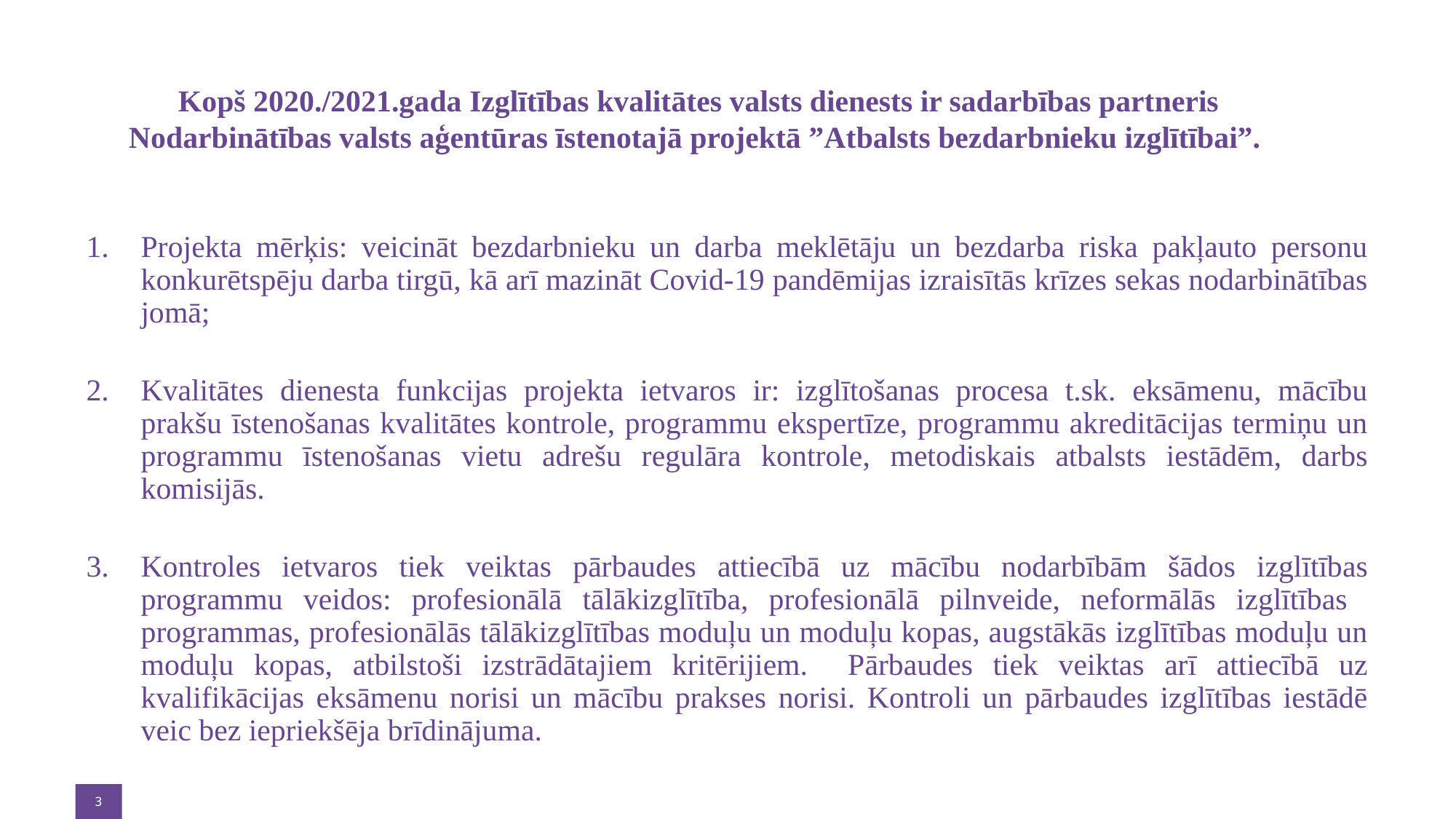

# Kopš 2020./2021.gada Izglītības kvalitātes valsts dienests ir sadarbības partneris Nodarbinātības valsts aģentūras īstenotajā projektā ”Atbalsts bezdarbnieku izglītībai”.

Projekta mērķis: veicināt bezdarbnieku un darba meklētāju un bezdarba riska pakļauto personu konkurētspēju darba tirgū, kā arī mazināt Covid-19 pandēmijas izraisītās krīzes sekas nodarbinātības jomā;

Kvalitātes dienesta funkcijas projekta ietvaros ir: izglītošanas procesa t.sk. eksāmenu, mācību prakšu īstenošanas kvalitātes kontrole, programmu ekspertīze, programmu akreditācijas termiņu un programmu īstenošanas vietu adrešu regulāra kontrole, metodiskais atbalsts iestādēm, darbs komisijās.

Kontroles ietvaros tiek veiktas pārbaudes attiecībā uz mācību nodarbībām šādos izglītības programmu veidos: profesionālā tālākizglītība, profesionālā pilnveide, neformālās izglītības  programmas, profesionālās tālākizglītības moduļu un moduļu kopas, augstākās izglītības moduļu un moduļu kopas, atbilstoši izstrādātajiem kritērijiem.  Pārbaudes tiek veiktas arī attiecībā uz kvalifikācijas eksāmenu norisi un mācību prakses norisi. Kontroli un pārbaudes izglītības iestādē veic bez iepriekšēja brīdinājuma.

3